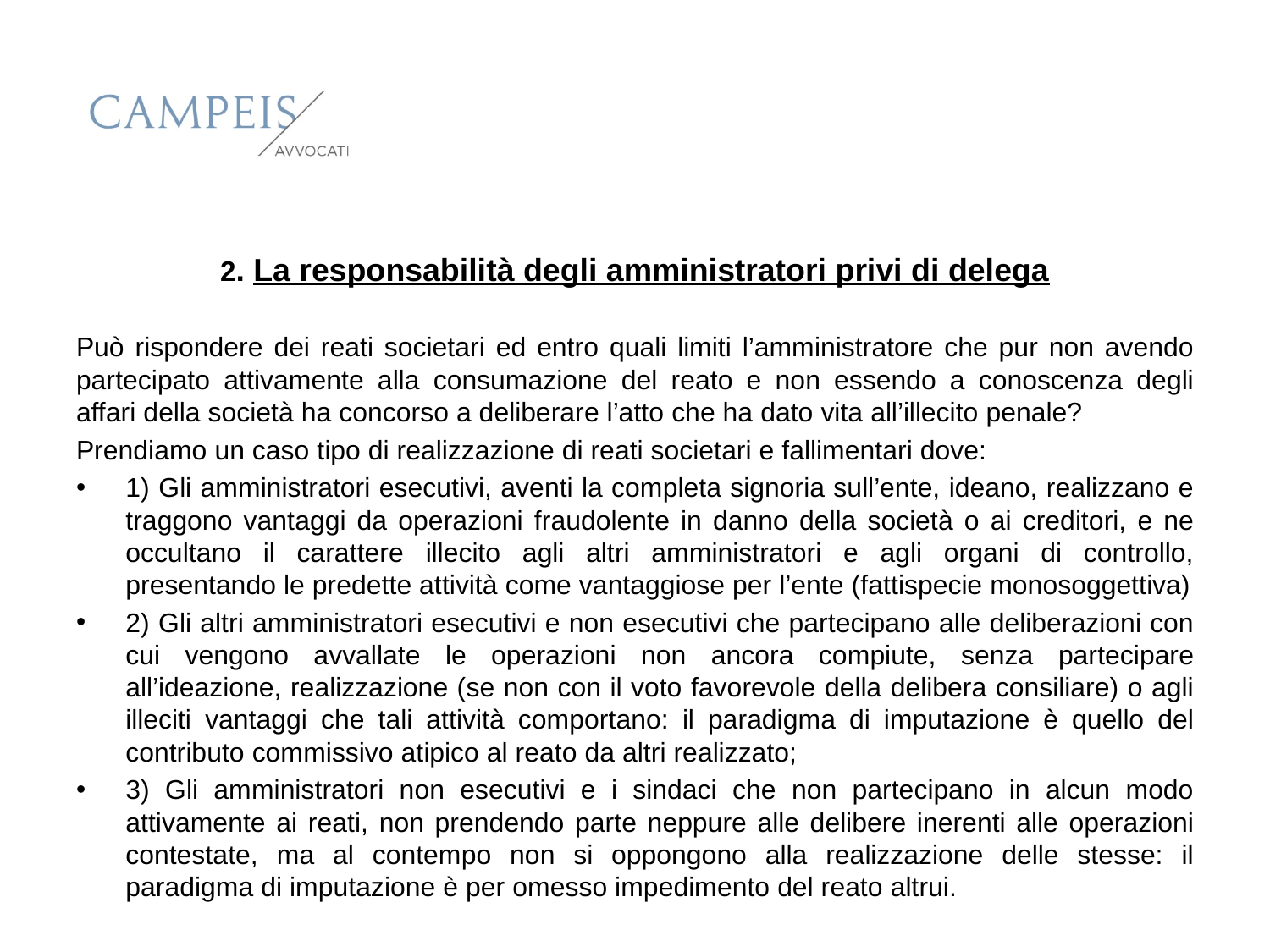

# 2. La responsabilità degli amministratori privi di delega

Può rispondere dei reati societari ed entro quali limiti l’amministratore che pur non avendo partecipato attivamente alla consumazione del reato e non essendo a conoscenza degli affari della società ha concorso a deliberare l’atto che ha dato vita all’illecito penale?
Prendiamo un caso tipo di realizzazione di reati societari e fallimentari dove:
1) Gli amministratori esecutivi, aventi la completa signoria sull’ente, ideano, realizzano e traggono vantaggi da operazioni fraudolente in danno della società o ai creditori, e ne occultano il carattere illecito agli altri amministratori e agli organi di controllo, presentando le predette attività come vantaggiose per l’ente (fattispecie monosoggettiva)
2) Gli altri amministratori esecutivi e non esecutivi che partecipano alle deliberazioni con cui vengono avvallate le operazioni non ancora compiute, senza partecipare all’ideazione, realizzazione (se non con il voto favorevole della delibera consiliare) o agli illeciti vantaggi che tali attività comportano: il paradigma di imputazione è quello del contributo commissivo atipico al reato da altri realizzato;
3) Gli amministratori non esecutivi e i sindaci che non partecipano in alcun modo attivamente ai reati, non prendendo parte neppure alle delibere inerenti alle operazioni contestate, ma al contempo non si oppongono alla realizzazione delle stesse: il paradigma di imputazione è per omesso impedimento del reato altrui.